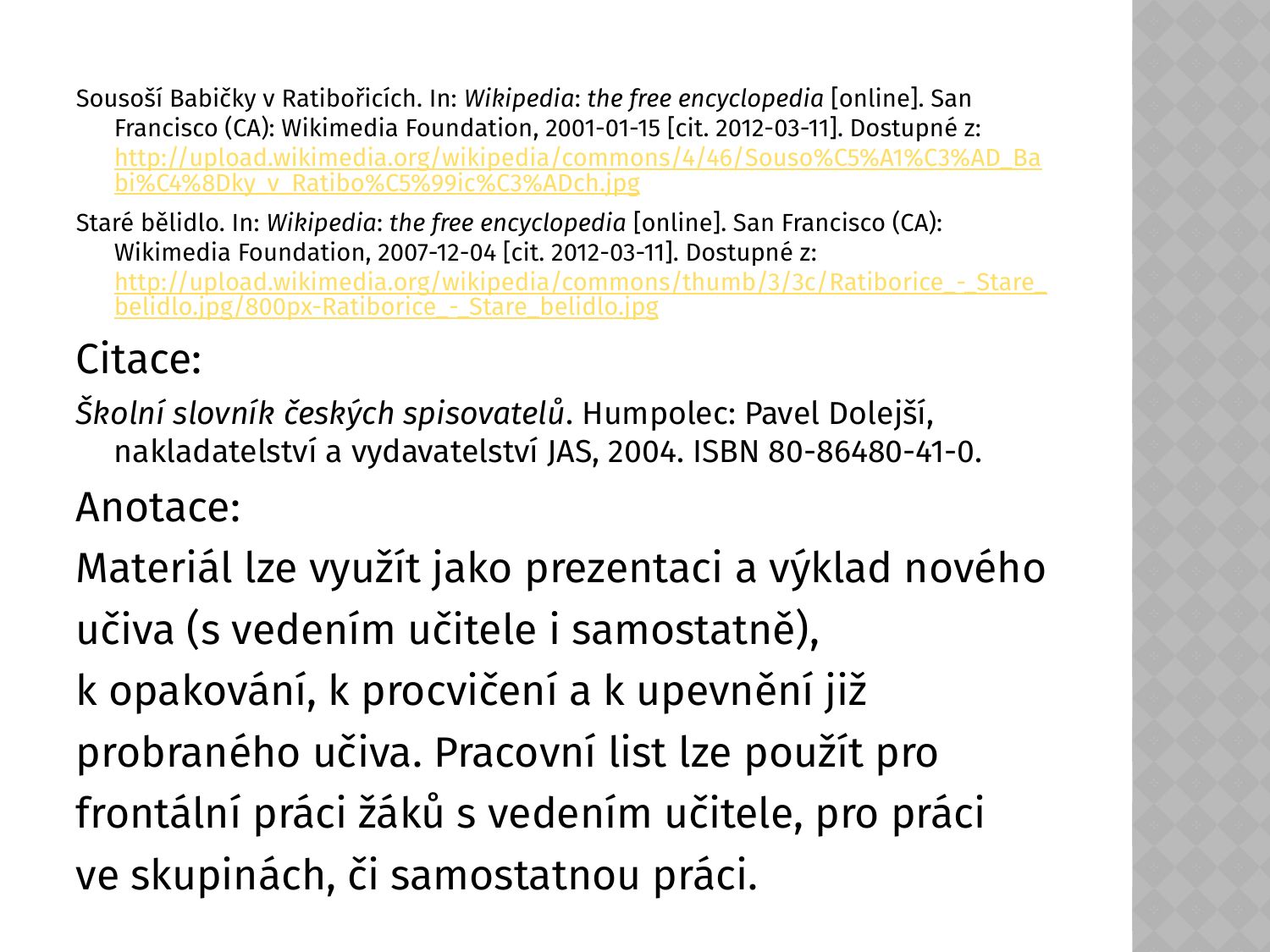

Sousoší Babičky v Ratibořicích. In: Wikipedia: the free encyclopedia [online]. San Francisco (CA): Wikimedia Foundation, 2001-01-15 [cit. 2012-03-11]. Dostupné z: http://upload.wikimedia.org/wikipedia/commons/4/46/Souso%C5%A1%C3%AD_Babi%C4%8Dky_v_Ratibo%C5%99ic%C3%ADch.jpg
Staré bělidlo. In: Wikipedia: the free encyclopedia [online]. San Francisco (CA): Wikimedia Foundation, 2007-12-04 [cit. 2012-03-11]. Dostupné z: http://upload.wikimedia.org/wikipedia/commons/thumb/3/3c/Ratiborice_-_Stare_belidlo.jpg/800px-Ratiborice_-_Stare_belidlo.jpg
Citace:
Školní slovník českých spisovatelů. Humpolec: Pavel Dolejší, nakladatelství a vydavatelství JAS, 2004. ISBN 80-86480-41-0.
Anotace:
Materiál lze využít jako prezentaci a výklad nového
učiva (s vedením učitele i samostatně),
k opakování, k procvičení a k upevnění již
probraného učiva. Pracovní list lze použít pro
frontální práci žáků s vedením učitele, pro práci
ve skupinách, či samostatnou práci.